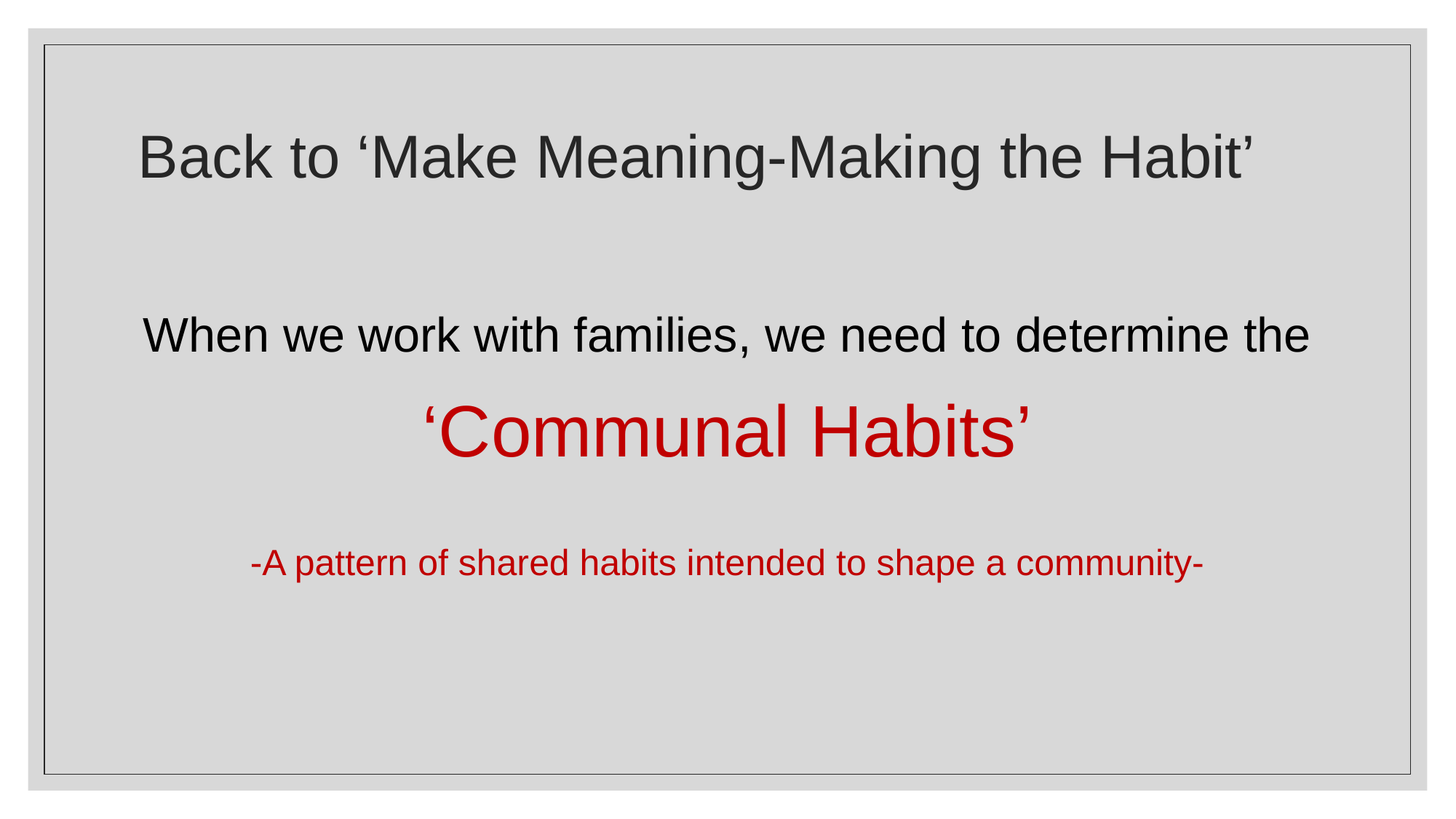

# Back to ‘Make Meaning-Making the Habit’

When we work with families, we need to determine the
‘Communal Habits’

-A pattern of shared habits intended to shape a community-